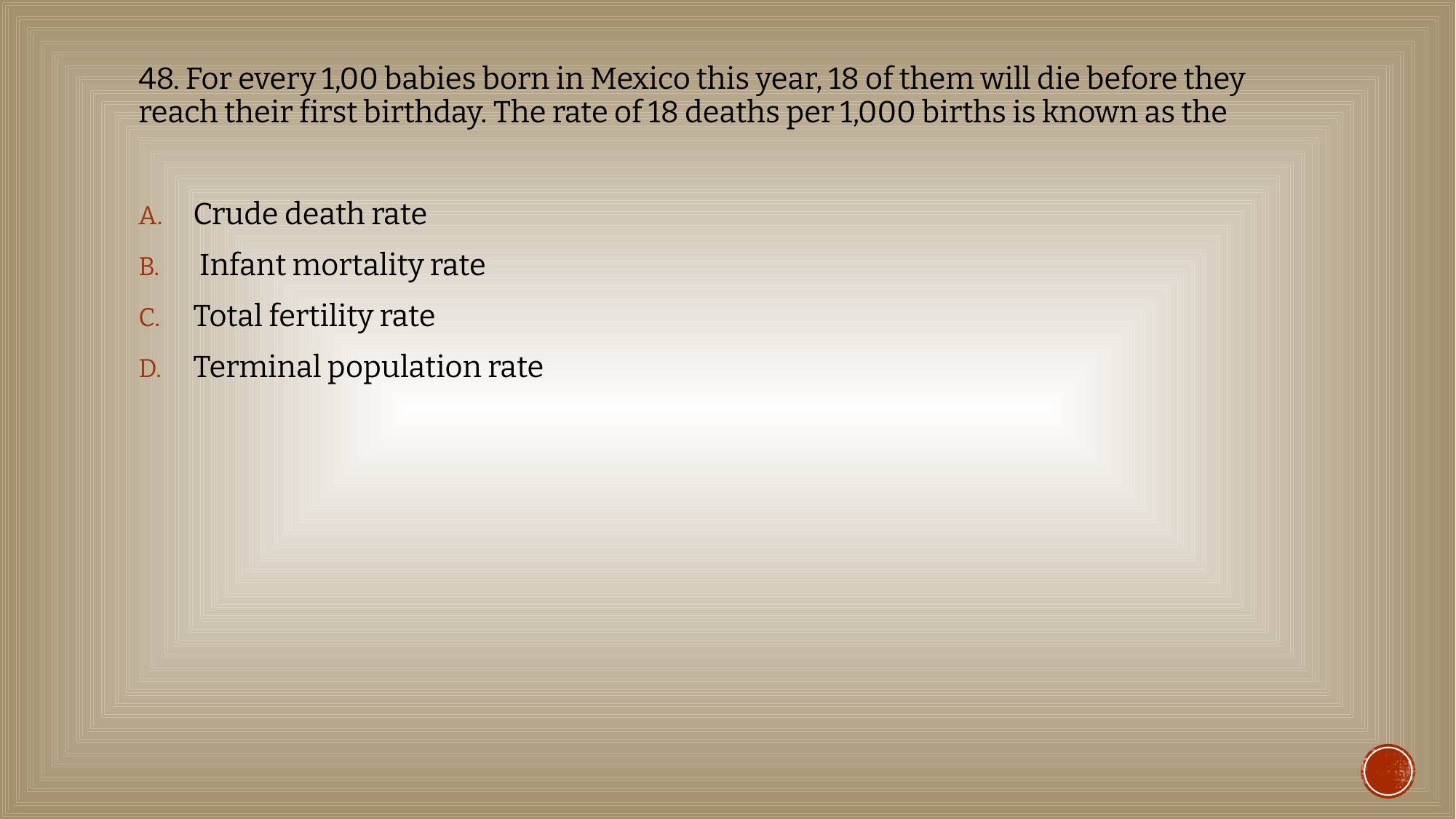

#
48. For every 1,00 babies born in Mexico this year, 18 of them will die before they reach their first birthday. The rate of 18 deaths per 1,000 births is known as the

Crude death rate
 Infant mortality rate
Total fertility rate
Terminal population rate